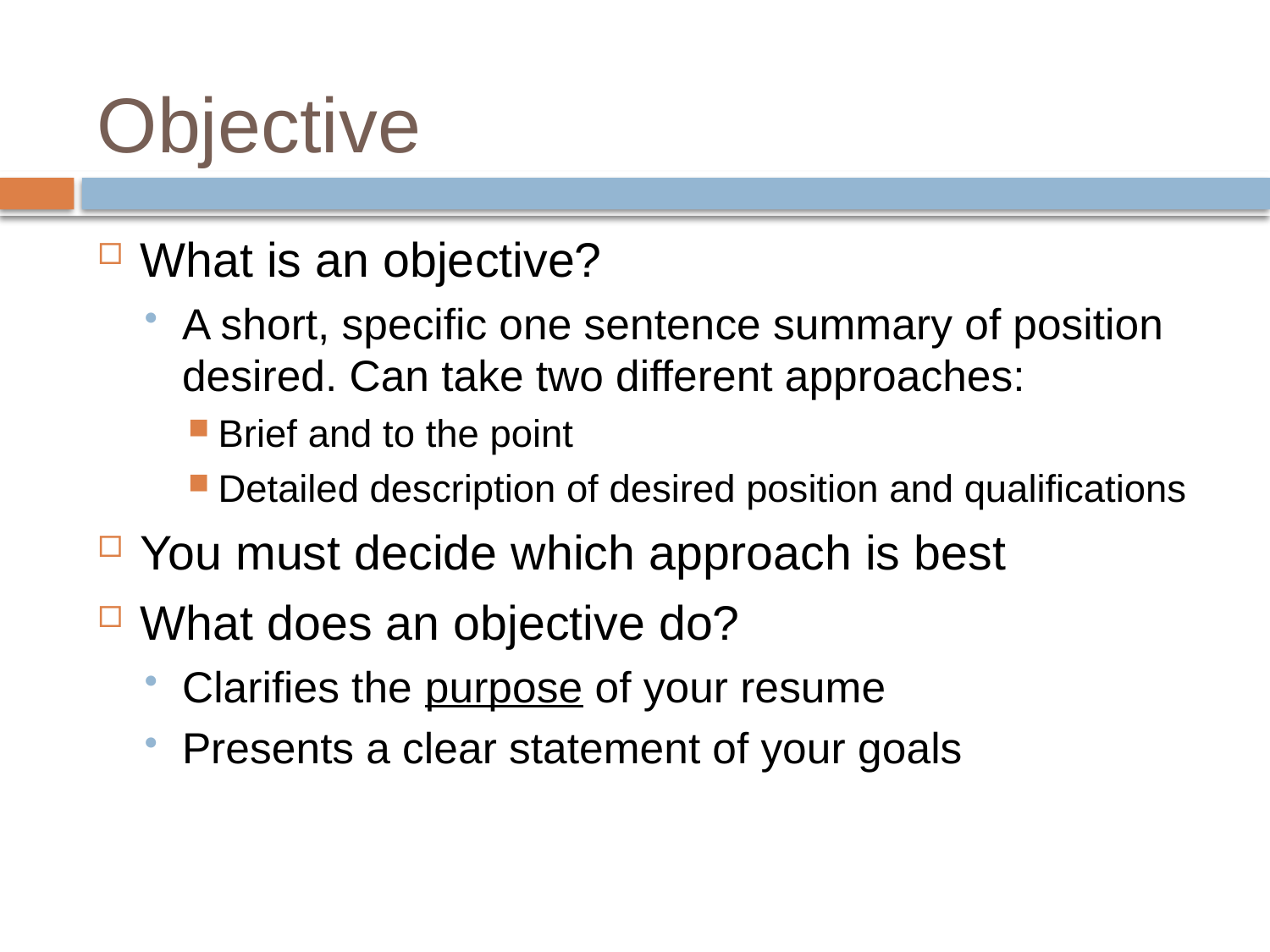

# Objective
What is an objective?
A short, specific one sentence summary of position desired. Can take two different approaches:
Brief and to the point
Detailed description of desired position and qualifications
You must decide which approach is best
What does an objective do?
Clarifies the purpose of your resume
Presents a clear statement of your goals